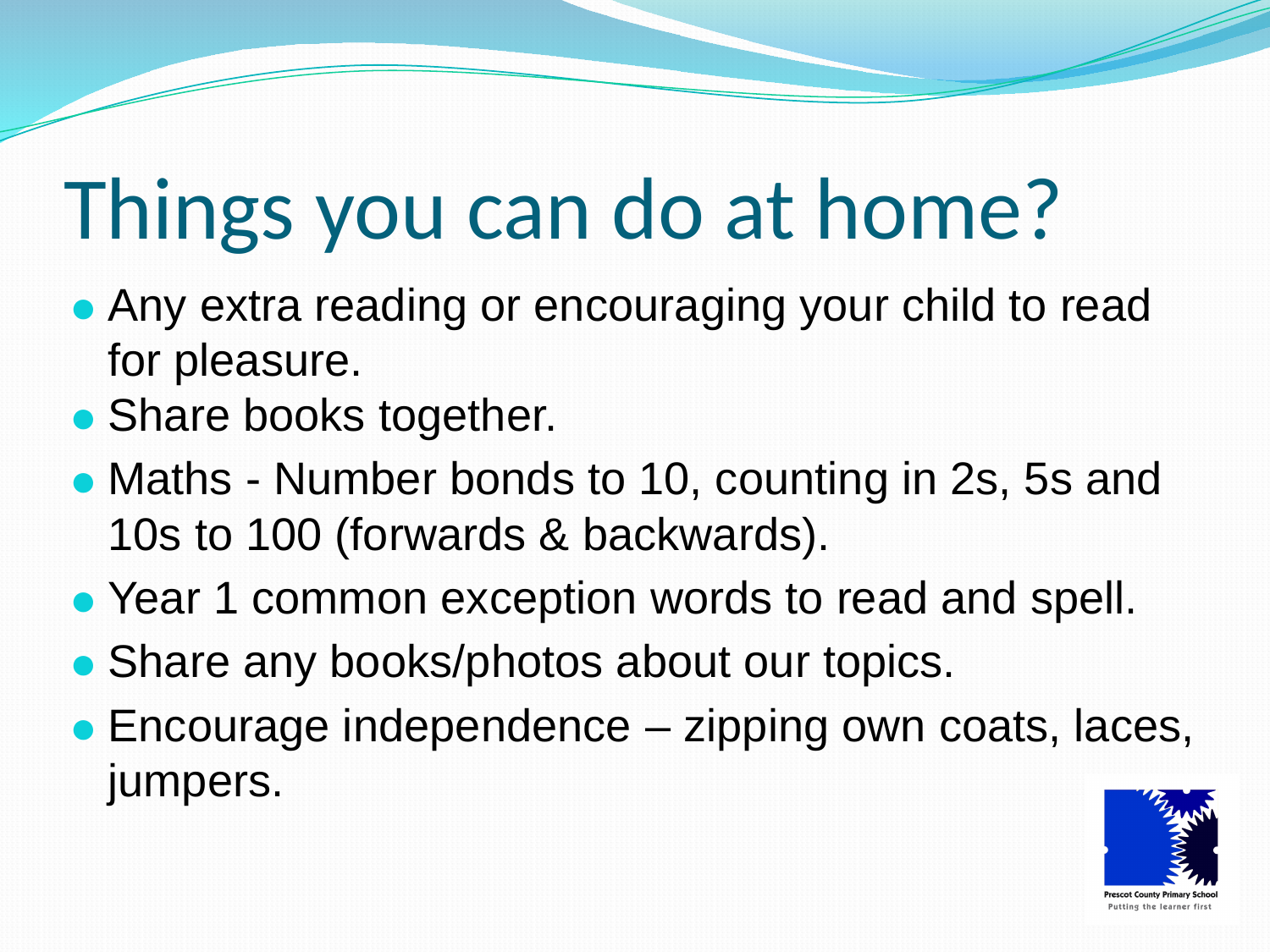

# Things you can do at home?
Any extra reading or encouraging your child to read for pleasure.
Share books together.
Maths - Number bonds to 10, counting in 2s, 5s and 10s to 100 (forwards & backwards).
Year 1 common exception words to read and spell.
Share any books/photos about our topics.
Encourage independence – zipping own coats, laces, jumpers.